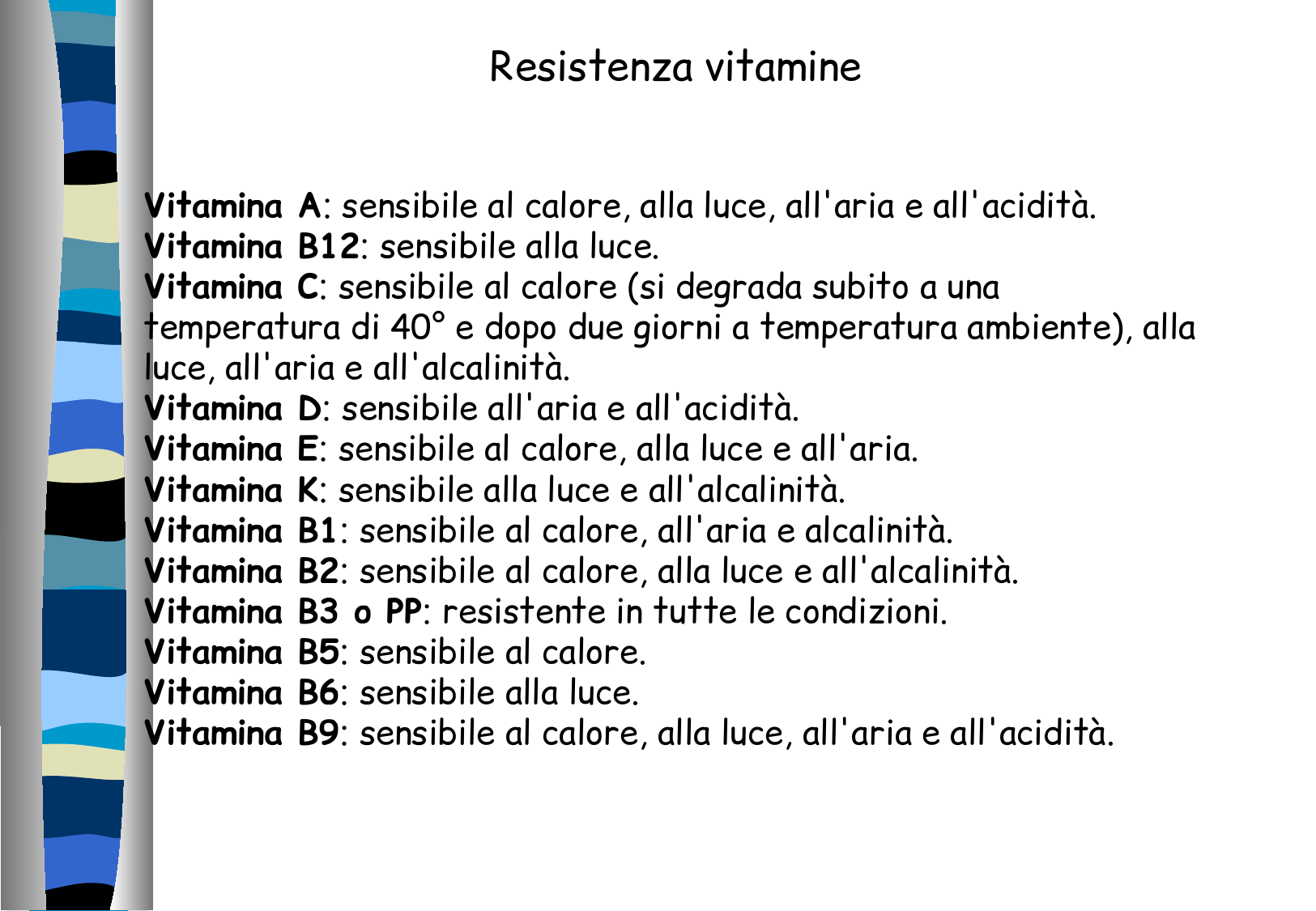

Resistenza vitamine
Vitamina A: sensibile al calore, alla luce, all'aria e all'acidità.
Vitamina B12: sensibile alla luce.
Vitamina C: sensibile al calore (si degrada subito a una temperatura di 40° e dopo due giorni a temperatura ambiente), alla luce, all'aria e all'alcalinità.
Vitamina D: sensibile all'aria e all'acidità.
Vitamina E: sensibile al calore, alla luce e all'aria.
Vitamina K: sensibile alla luce e all'alcalinità.
Vitamina B1: sensibile al calore, all'aria e alcalinità.
Vitamina B2: sensibile al calore, alla luce e all'alcalinità.
Vitamina B3 o PP: resistente in tutte le condizioni.
Vitamina B5: sensibile al calore.
Vitamina B6: sensibile alla luce.
Vitamina B9: sensibile al calore, alla luce, all'aria e all'acidità.